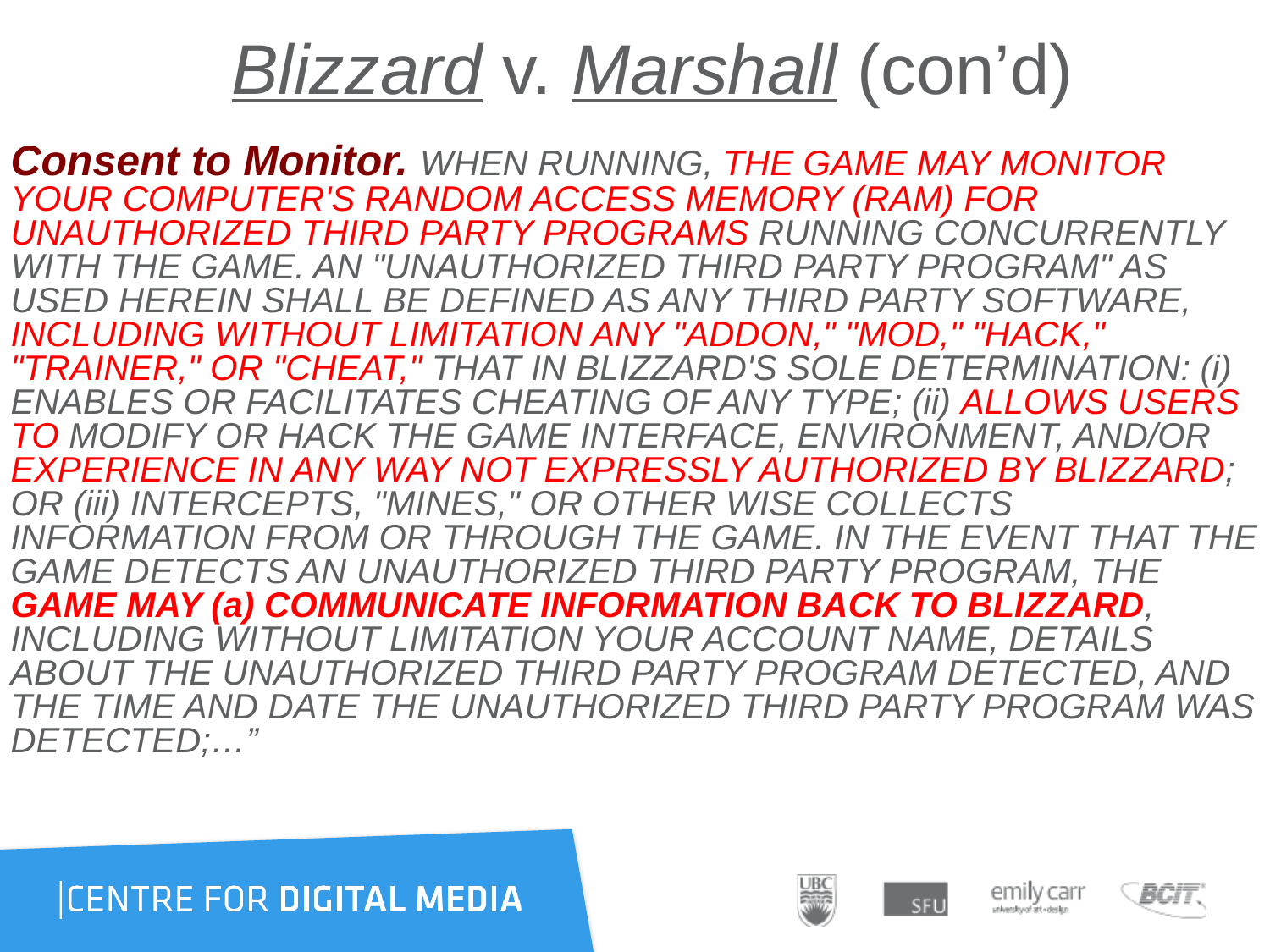

# Blizzard v. Marshall (con’d)
Consent to Monitor. WHEN RUNNING, THE GAME MAY MONITOR YOUR COMPUTER'S RANDOM ACCESS MEMORY (RAM) FOR UNAUTHORIZED THIRD PARTY PROGRAMS RUNNING CONCURRENTLY WITH THE GAME. AN "UNAUTHORIZED THIRD PARTY PROGRAM" AS USED HEREIN SHALL BE DEFINED AS ANY THIRD PARTY SOFTWARE, INCLUDING WITHOUT LIMITATION ANY "ADDON," "MOD," "HACK," "TRAINER," OR "CHEAT," THAT IN BLIZZARD'S SOLE DETERMINATION: (i) ENABLES OR FACILITATES CHEATING OF ANY TYPE; (ii) ALLOWS USERS TO MODIFY OR HACK THE GAME INTERFACE, ENVIRONMENT, AND/OR EXPERIENCE IN ANY WAY NOT EXPRESSLY AUTHORIZED BY BLIZZARD; OR (iii) INTERCEPTS, "MINES," OR OTHER WISE COLLECTS INFORMATION FROM OR THROUGH THE GAME. IN THE EVENT THAT THE GAME DETECTS AN UNAUTHORIZED THIRD PARTY PROGRAM, THE GAME MAY (a) COMMUNICATE INFORMATION BACK TO BLIZZARD, INCLUDING WITHOUT LIMITATION YOUR ACCOUNT NAME, DETAILS ABOUT THE UNAUTHORIZED THIRD PARTY PROGRAM DETECTED, AND THE TIME AND DATE THE UNAUTHORIZED THIRD PARTY PROGRAM WAS DETECTED;…”